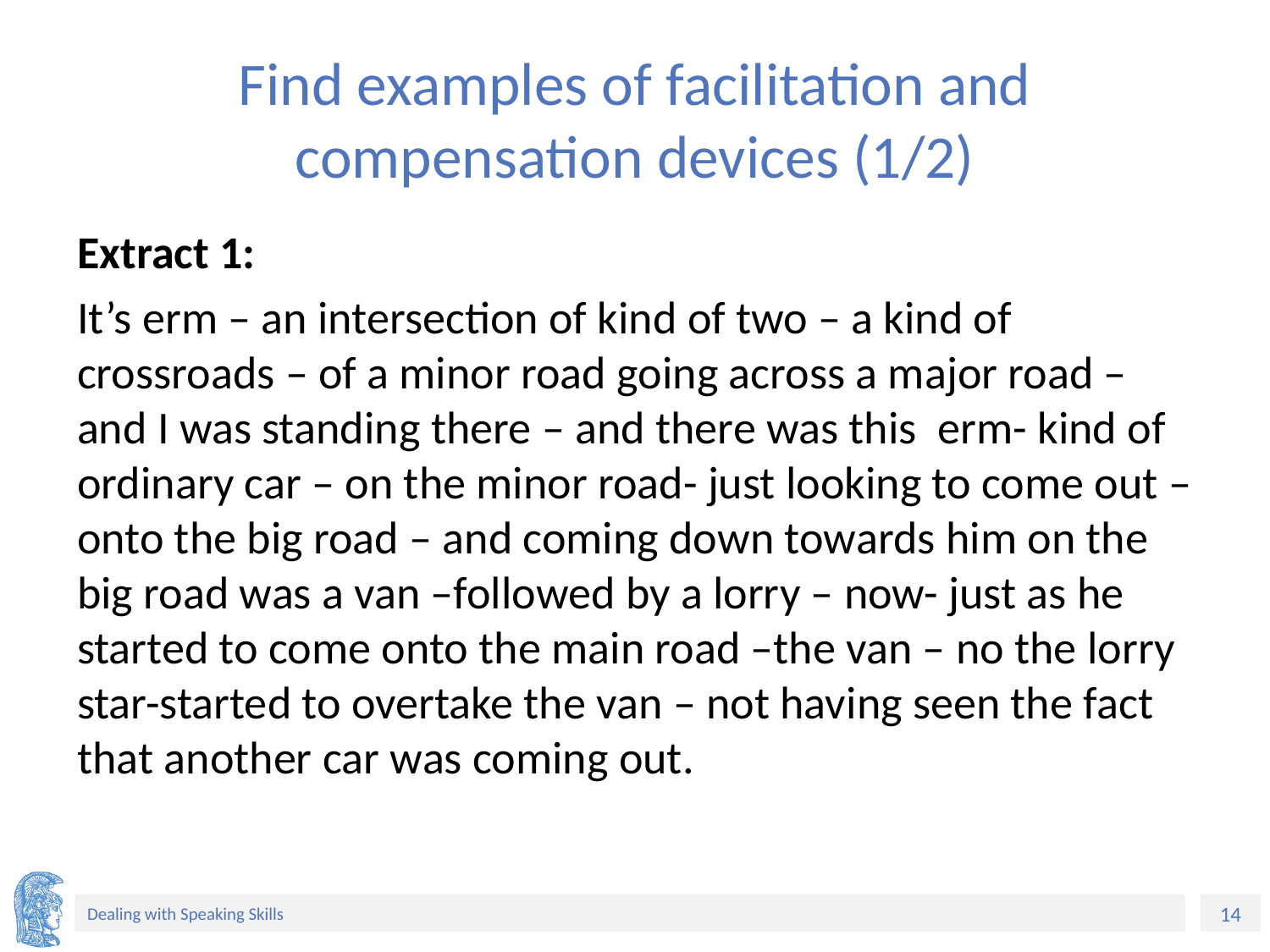

# Find examples of facilitation and compensation devices (1/2)
Extract 1:
It’s erm – an intersection of kind of two – a kind of crossroads – of a minor road going across a major road – and I was standing there – and there was this  erm- kind of ordinary car – on the minor road- just looking to come out – onto the big road – and coming down towards him on the big road was a van –followed by a lorry – now- just as he started to come onto the main road –the van – no the lorry star-started to overtake the van – not having seen the fact that another car was coming out.